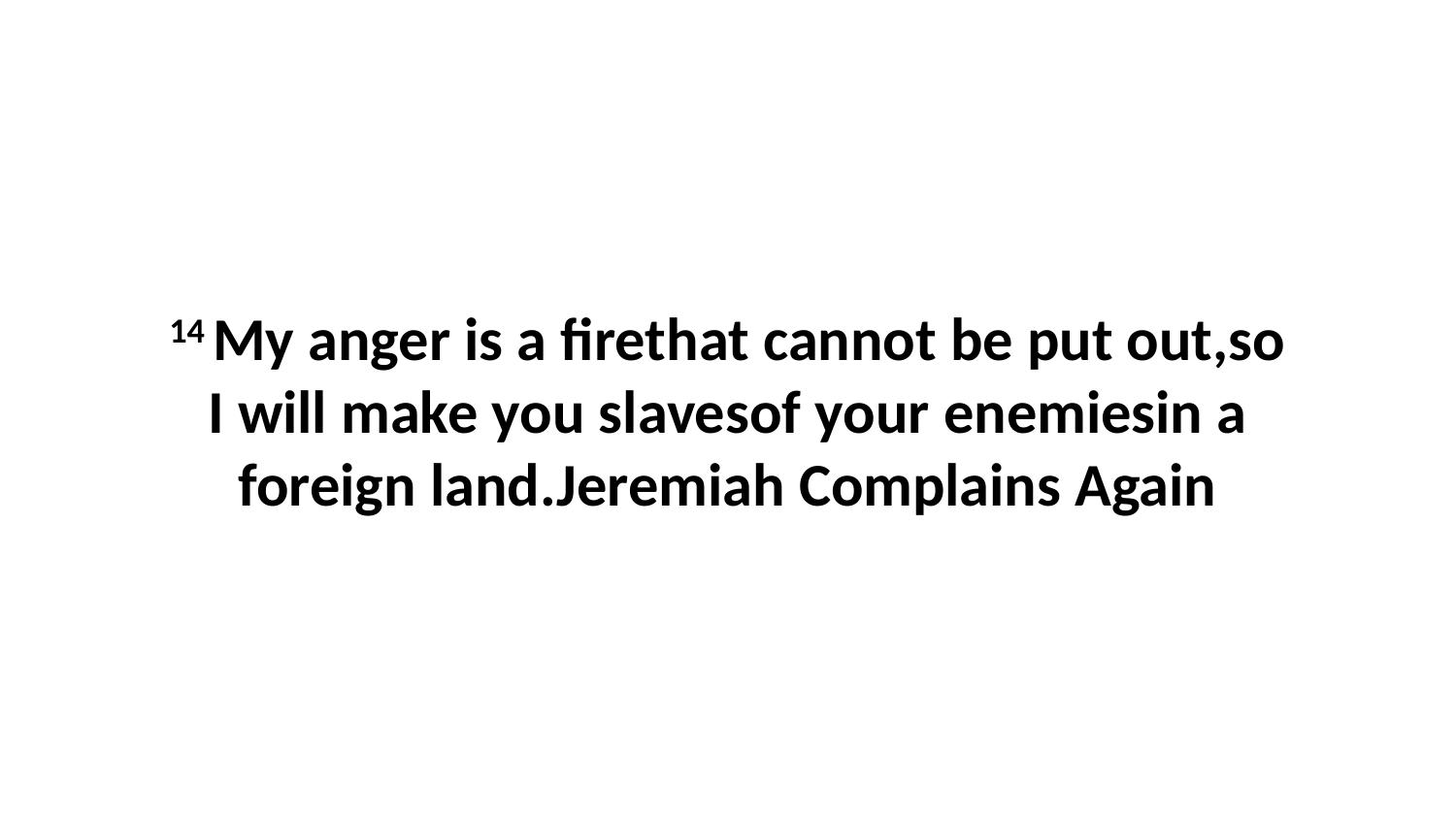

14 My anger is a firethat cannot be put out,so I will make you slavesof your enemiesin a foreign land.Jeremiah Complains Again